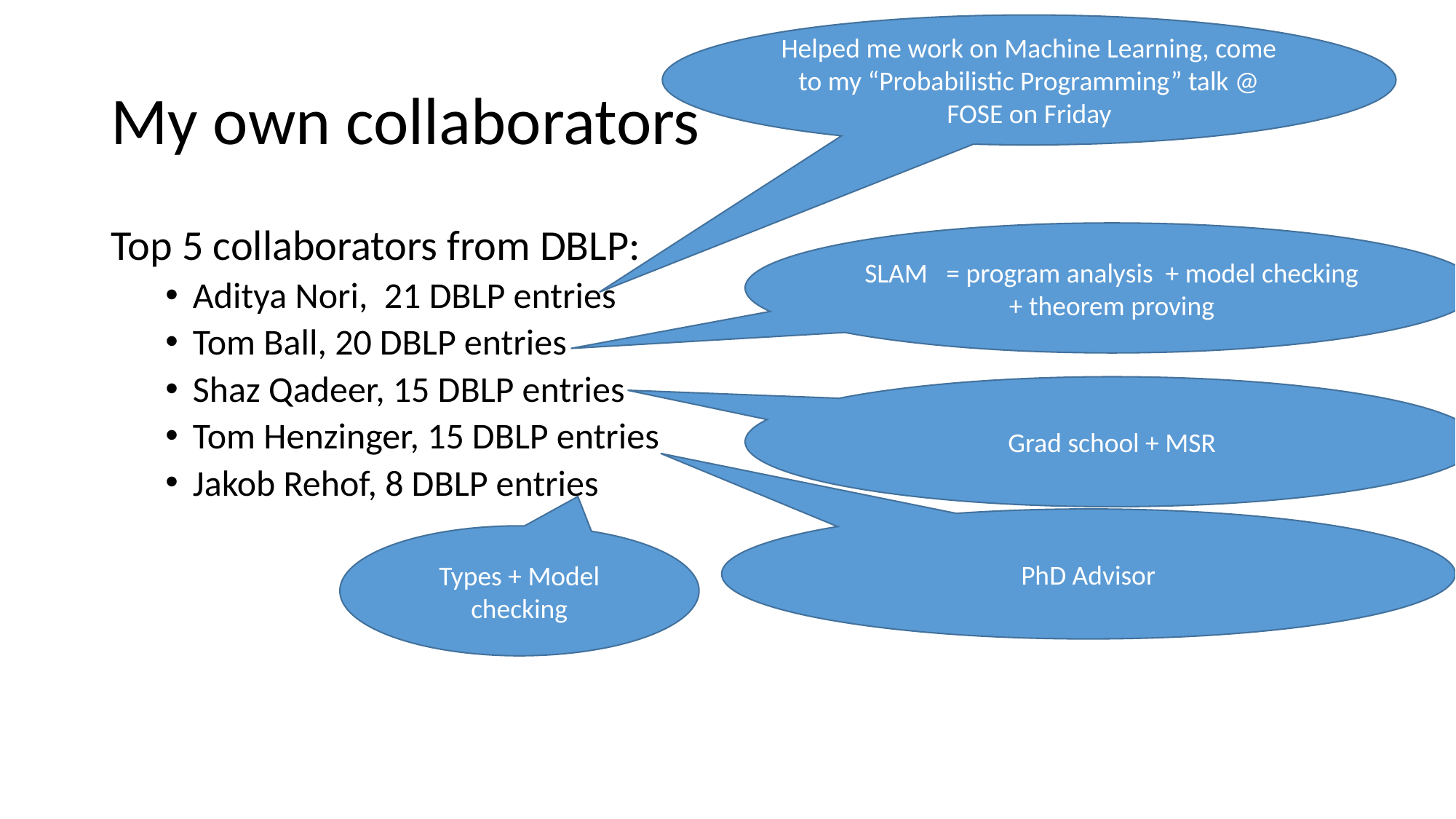

Helped me work on Machine Learning, come to my “Probabilistic Programming” talk @ FOSE on Friday
# My own collaborators
Top 5 collaborators from DBLP:
Aditya Nori,  21 DBLP entries
Tom Ball, 20 DBLP entries
Shaz Qadeer, 15 DBLP entries
Tom Henzinger, 15 DBLP entries
Jakob Rehof, 8 DBLP entries
SLAM   = program analysis  + model checking + theorem proving
Grad school + MSR
PhD Advisor
Types + Model checking